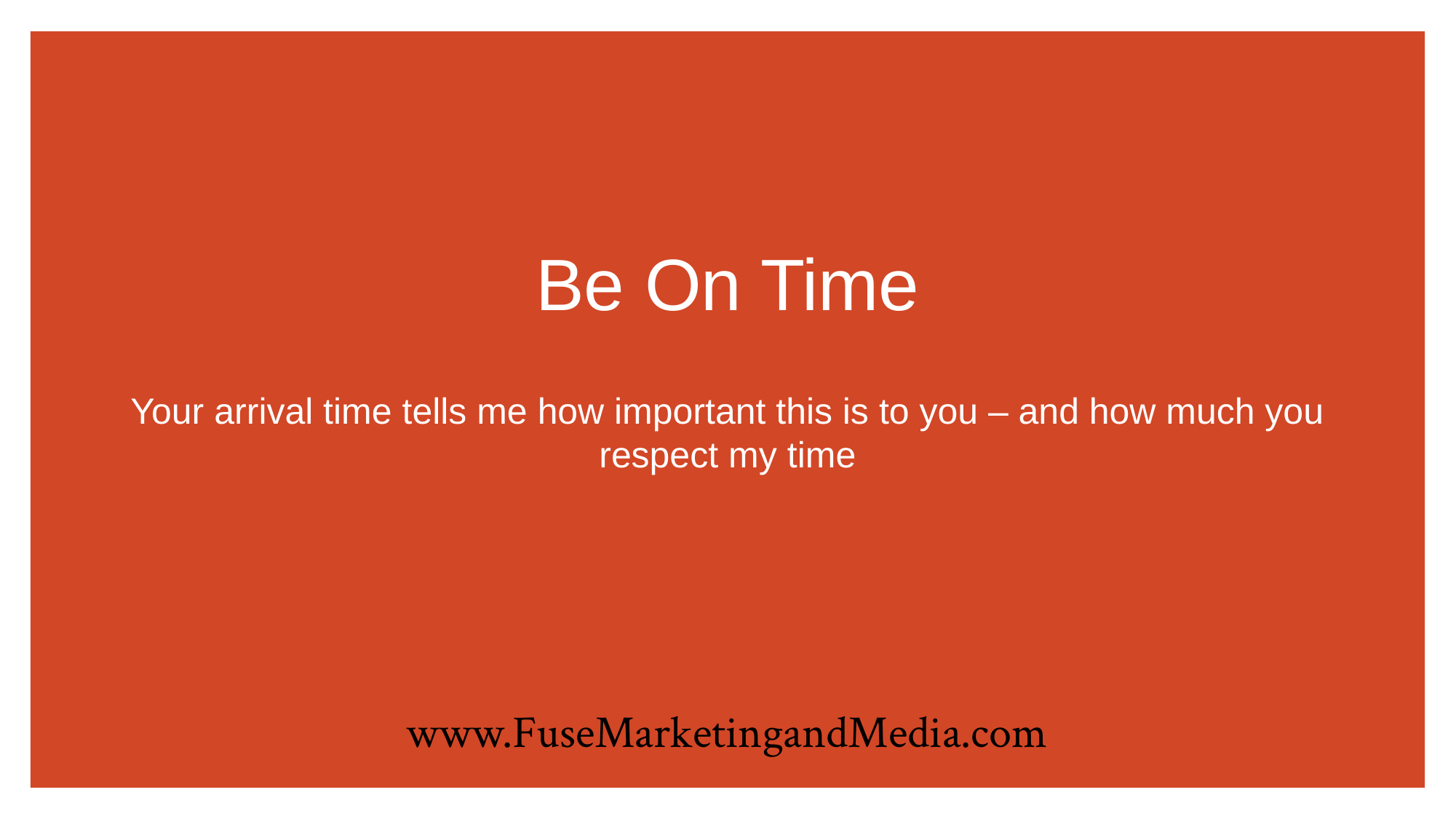

# Be On Time

Your arrival time tells me how important this is to you – and how much you respect my time
www.FuseMarketingandMedia.com